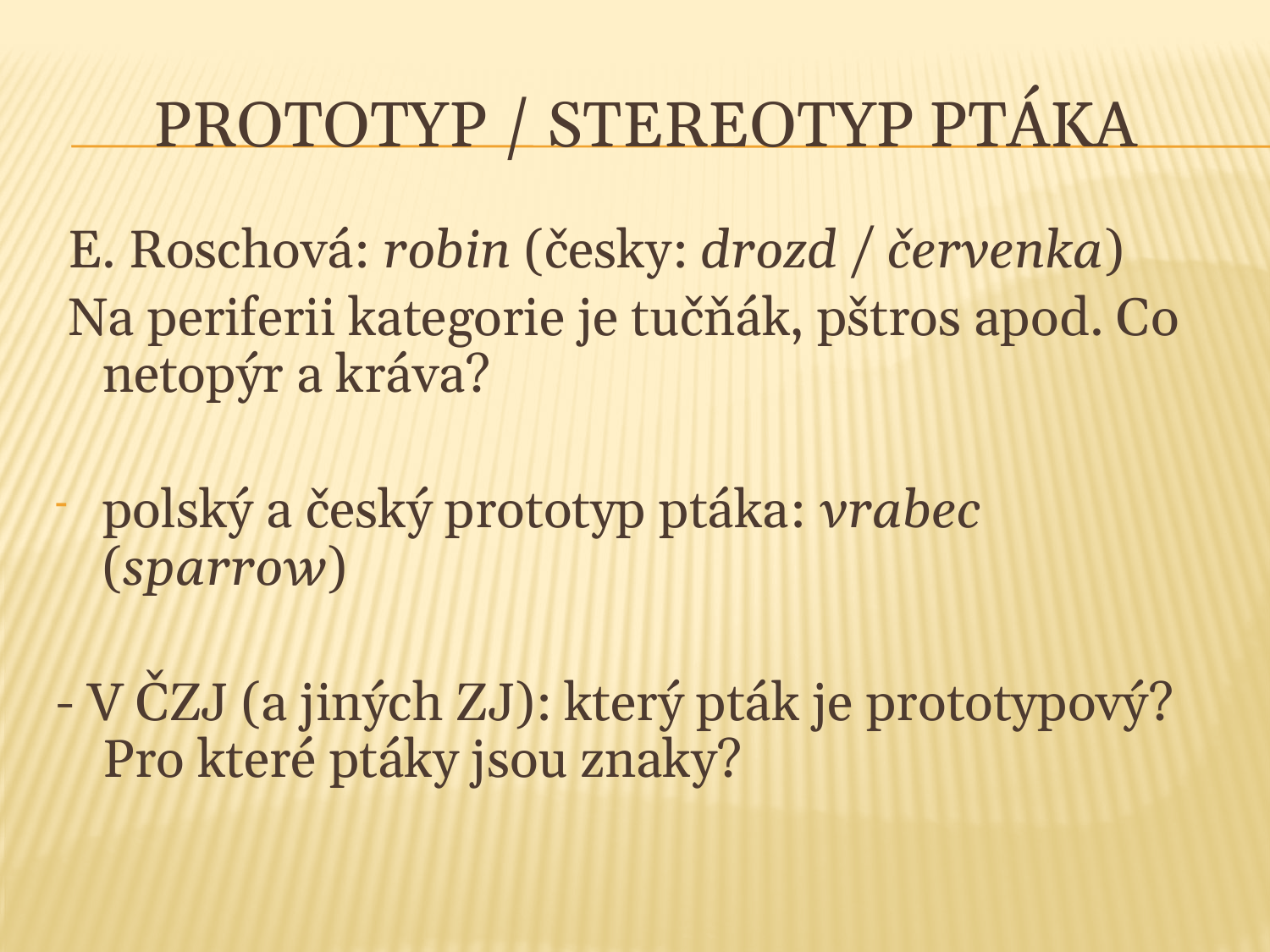

# Prototyp / stereotyp ptáka
 E. Roschová: robin (česky: drozd / červenka)
 Na periferii kategorie je tučňák, pštros apod. Co netopýr a kráva?

polský a český prototyp ptáka: vrabec (sparrow)

- V ČZJ (a jiných ZJ): který pták je prototypový? Pro které ptáky jsou znaky?